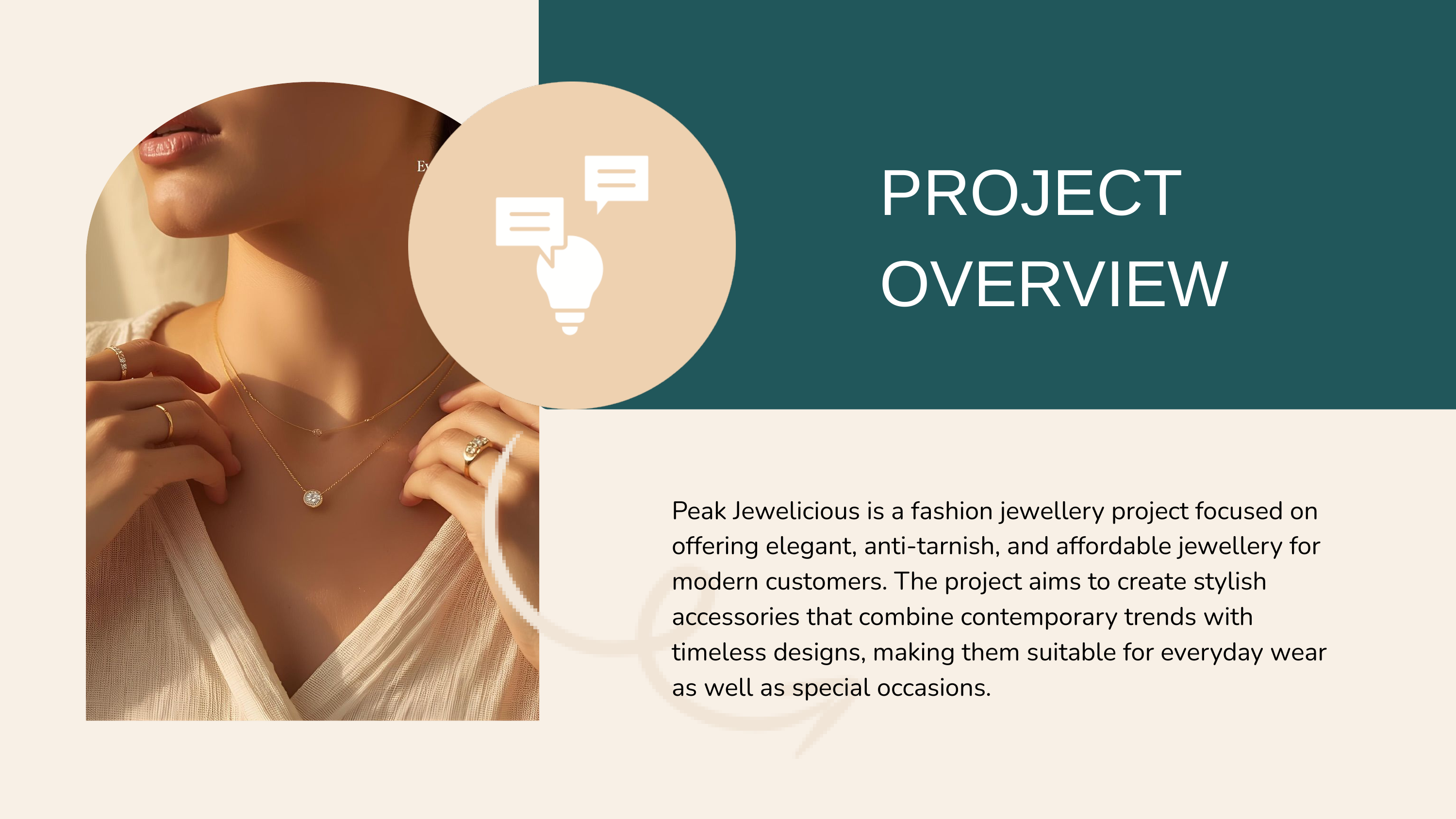

PROJECT OVERVIEW

Peak Jewelicious is a fashion jewellery project focused on offering elegant, anti-tarnish, and affordable jewellery for modern customers. The project aims to create stylish accessories that combine contemporary trends with timeless designs, making them suitable for everyday wear as well as special occasions.